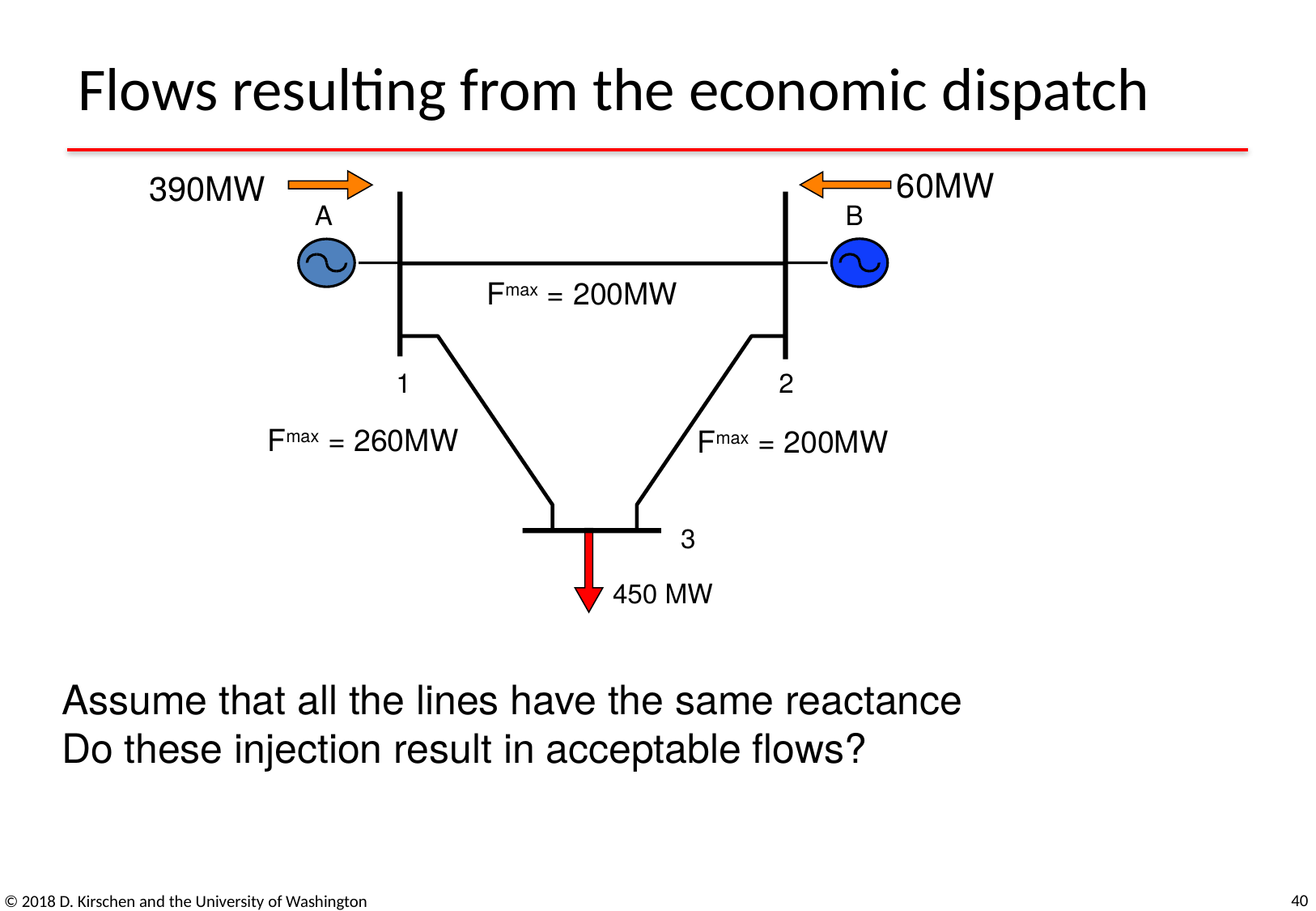

# Flows resulting from the economic dispatch

60MW
390MW

A
B

1
2

3

 450 MW
Fmax = 200MW
Fmax = 260MW
Fmax = 200MW
Assume that all the lines have the same reactance
Do these injection result in acceptable flows?
40
© 2018 D. Kirschen and the University of Washington